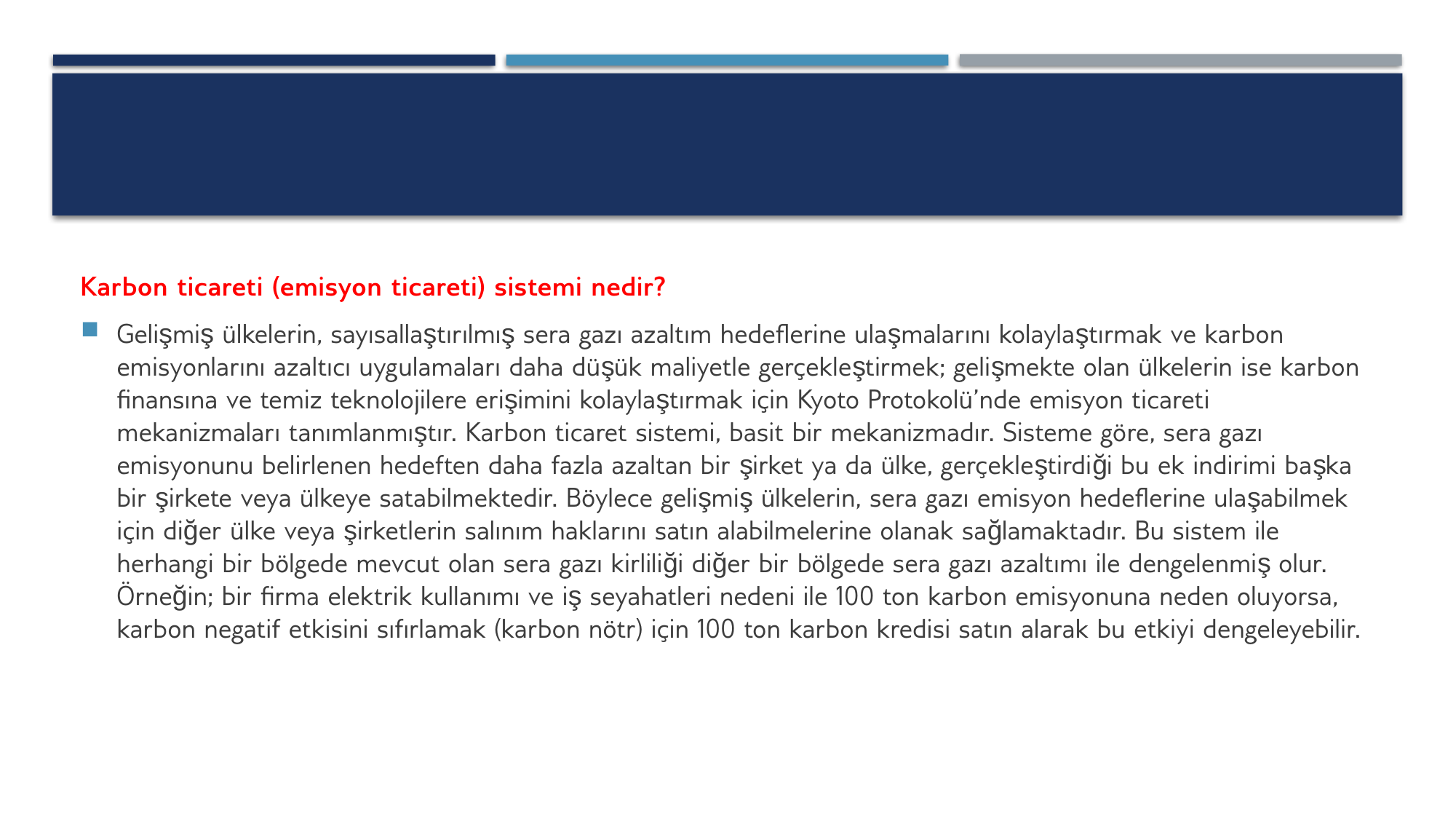

#
Karbon ticareti (emisyon ticareti) sistemi nedir?
Gelişmiş ülkelerin, sayısallaştırılmış sera gazı azaltım hedeflerine ulaşmalarını kolaylaştırmak ve karbon emisyonlarını azaltıcı uygulamaları daha düşük maliyetle gerçekleştirmek; gelişmekte olan ülkelerin ise karbon finansına ve temiz teknolojilere erişimini kolaylaştırmak için Kyoto Protokolü’nde emisyon ticareti mekanizmaları tanımlanmıştır. Karbon ticaret sistemi, basit bir mekanizmadır. Sisteme göre, sera gazı emisyonunu belirlenen hedeften daha fazla azaltan bir şirket ya da ülke, gerçekleştirdiği bu ek indirimi başka bir şirkete veya ülkeye satabilmektedir. Böylece gelişmiş ülkelerin, sera gazı emisyon hedeflerine ulaşabilmek için diğer ülke veya şirketlerin salınım haklarını satın alabilmelerine olanak sağlamaktadır. Bu sistem ile herhangi bir bölgede mevcut olan sera gazı kirliliği diğer bir bölgede sera gazı azaltımı ile dengelenmiş olur. Örneğin; bir firma elektrik kullanımı ve iş seyahatleri nedeni ile 100 ton karbon emisyonuna neden oluyorsa, karbon negatif etkisini sıfırlamak (karbon nötr) için 100 ton karbon kredisi satın alarak bu etkiyi dengeleyebilir.